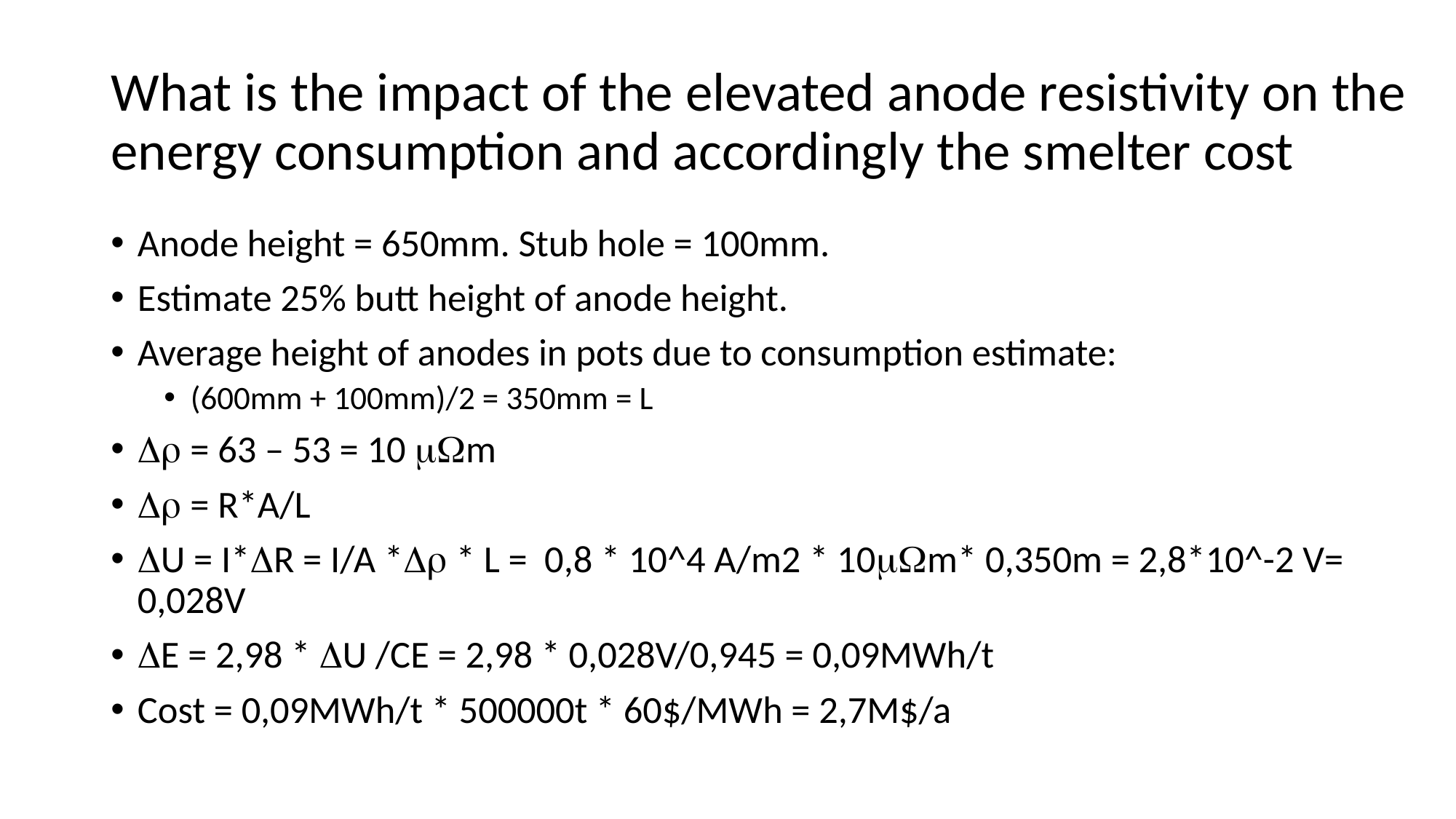

# What is the impact of the elevated anode resistivity on the energy consumption and accordingly the smelter cost
Anode height = 650mm. Stub hole = 100mm.
Estimate 25% butt height of anode height.
Average height of anodes in pots due to consumption estimate:
(600mm + 100mm)/2 = 350mm = L
Δρ = 63 – 53 = 10 μΩm
Δρ = R*A/L
ΔU = I*ΔR = I/A *Δρ * L =  0,8 * 10^4 A/m2 * 10μΩm* 0,350m = 2,8*10^-2 V= 0,028V
ΔE = 2,98 * ΔU /CE = 2,98 * 0,028V/0,945 = 0,09MWh/t
Cost = 0,09MWh/t * 500000t * 60$/MWh = 2,7M$/a